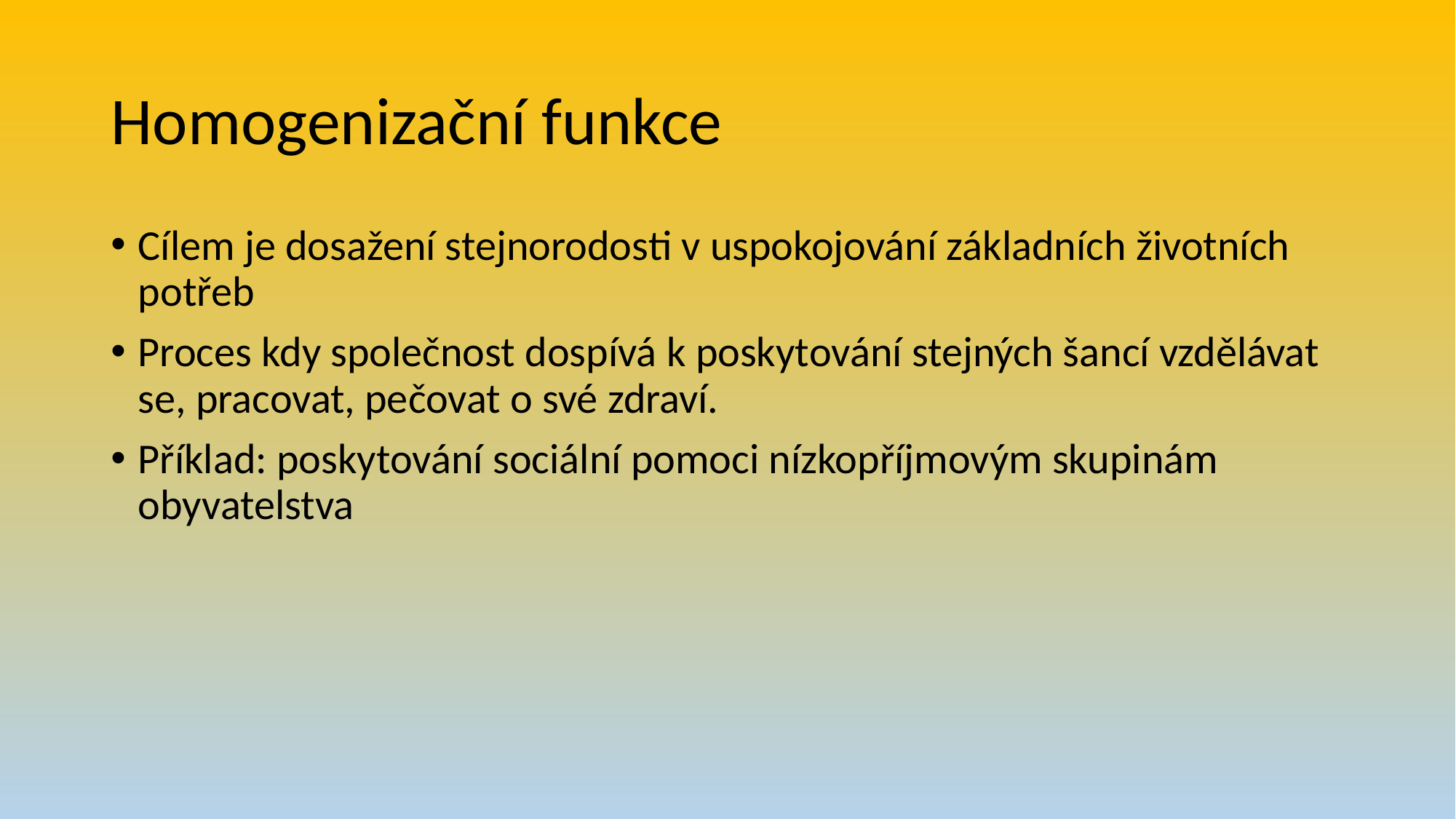

# Homogenizační funkce
Cílem je dosažení stejnorodosti v uspokojování základních životních potřeb
Proces kdy společnost dospívá k poskytování stejných šancí vzdělávat se, pracovat, pečovat o své zdraví.
Příklad: poskytování sociální pomoci nízkopříjmovým skupinám obyvatelstva